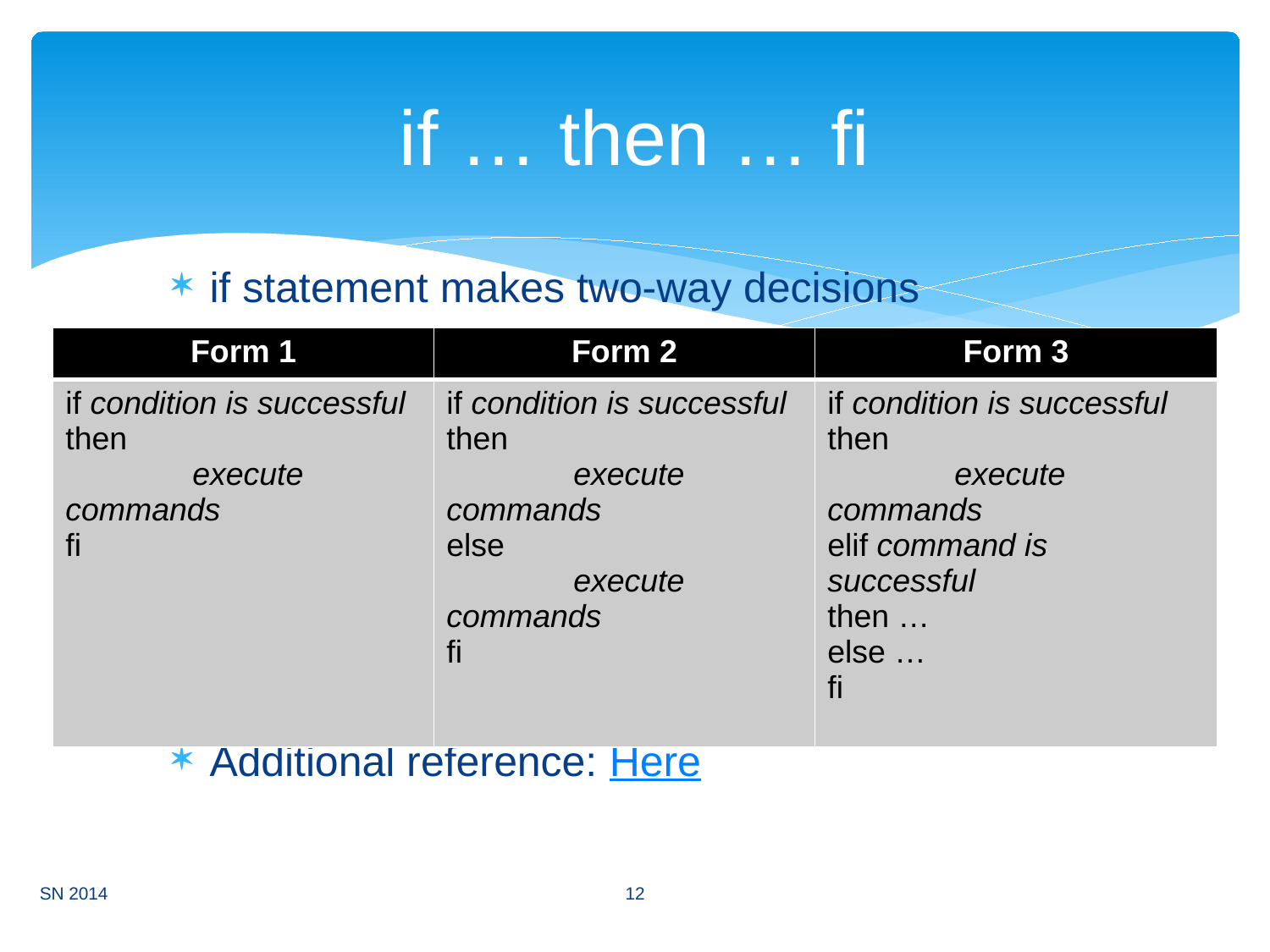

# if … then … fi
if statement makes two-way decisions

Additional reference: Here
| Form 1 | Form 2 | Form 3 |
| --- | --- | --- |
| if condition is successful then execute commands fi | if condition is successful then execute commands else execute commands fi | if condition is successful then execute commands elif command is successful then … else … fi |
12
SN 2014